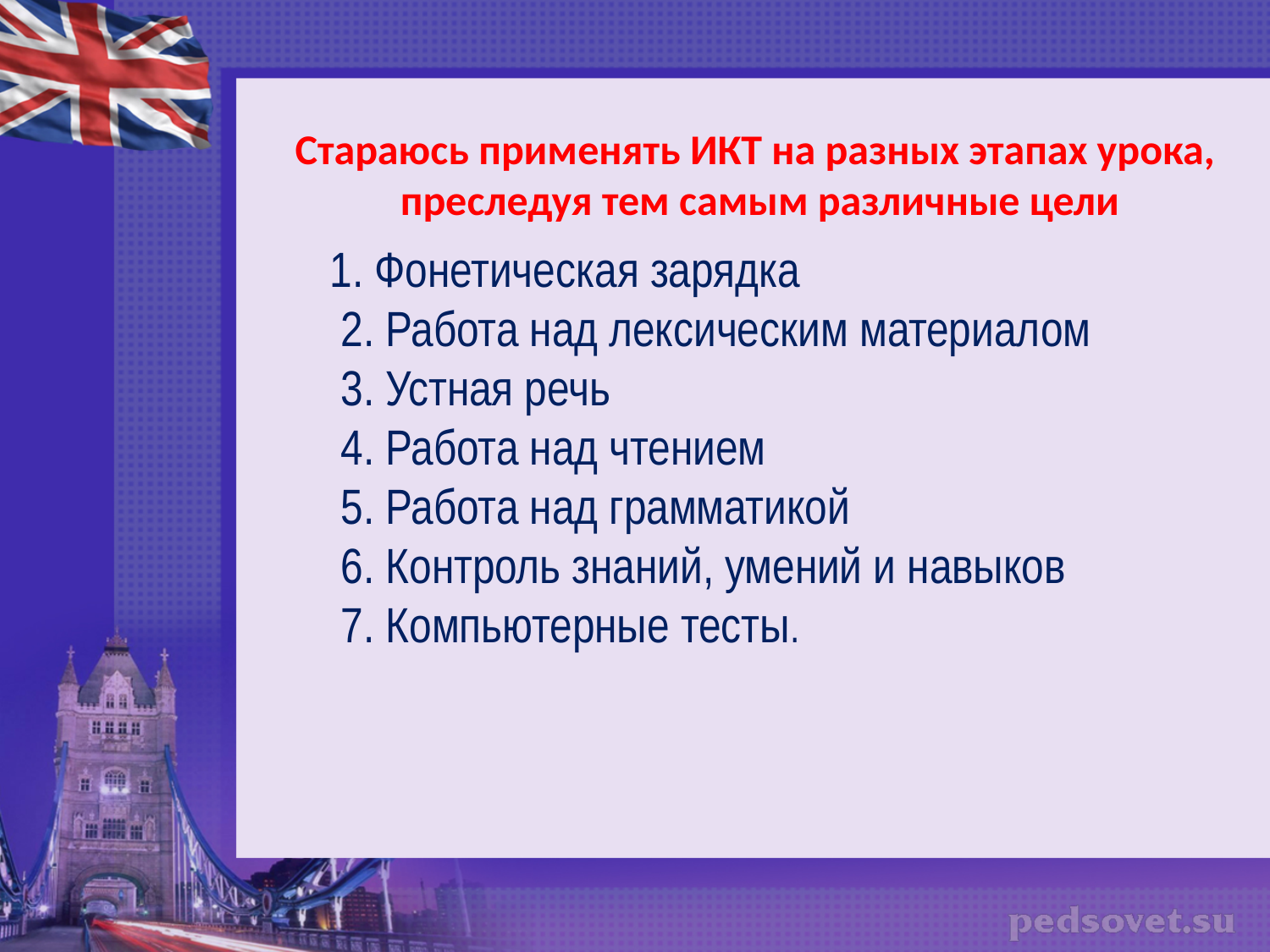

Стараюсь применять ИКТ на разных этапах урока,
преследуя тем самым различные цели
  1. Фонетическая зарядка
   2. Работа над лексическим материалом
   3. Устная речь
   4. Работа над чтением
   5. Работа над грамматикой
   6. Контроль знаний, умений и навыков
   7. Компьютерные тесты.